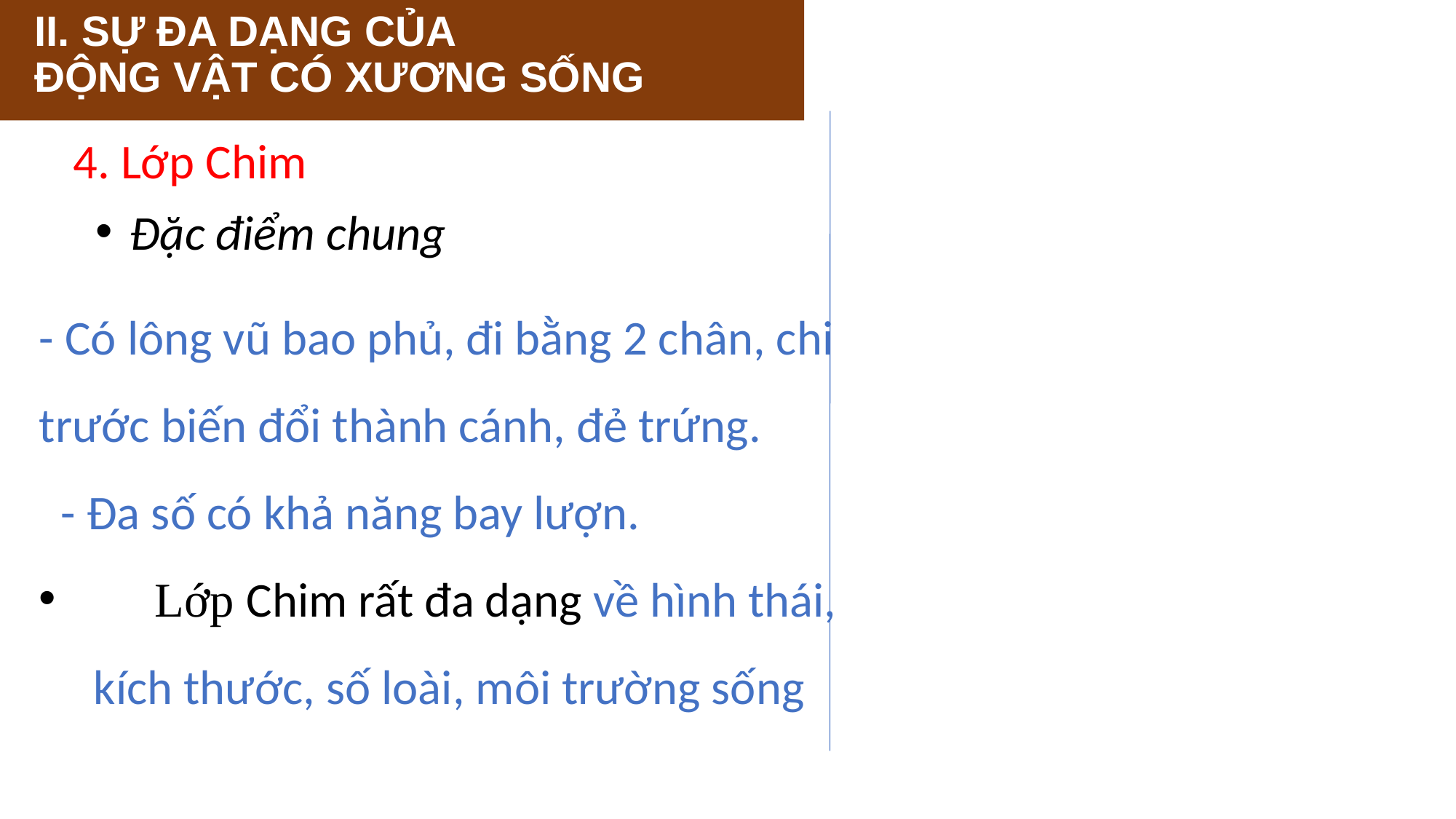

4. Lớp Chim
# II. SỰ ĐA DẠNG CỦA ĐỘNG VẬT CÓ XƯƠNG SỐNG
Đặc điểm chung
- Có lông vũ bao phủ, đi bằng 2 chân, chi trước biến đổi thành cánh, đẻ trứng.
  - Đa số có khả năng bay lượn.
     Lớp Chim rất đa dạng về hình thái, kích thước, số loài, môi trường sống